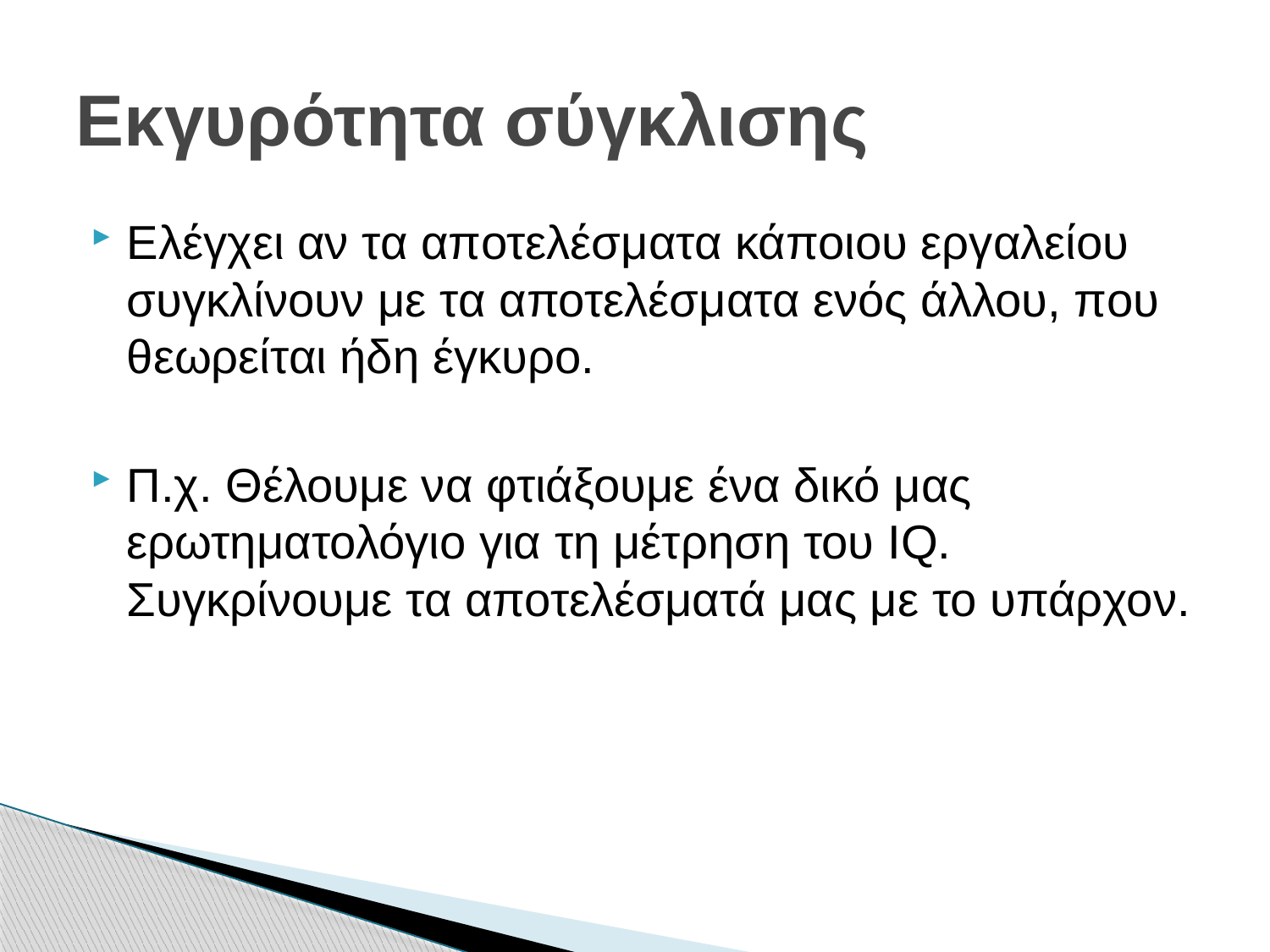

# Εκγυρότητα σύγκλισης
Ελέγχει αν τα αποτελέσματα κάποιου εργαλείου συγκλίνουν με τα αποτελέσματα ενός άλλου, που θεωρείται ήδη έγκυρο.

Π.χ. Θέλουμε να φτιάξουμε ένα δικό μας ερωτηματολόγιο για τη μέτρηση του IQ. Συγκρίνουμε τα αποτελέσματά μας με το υπάρχον.